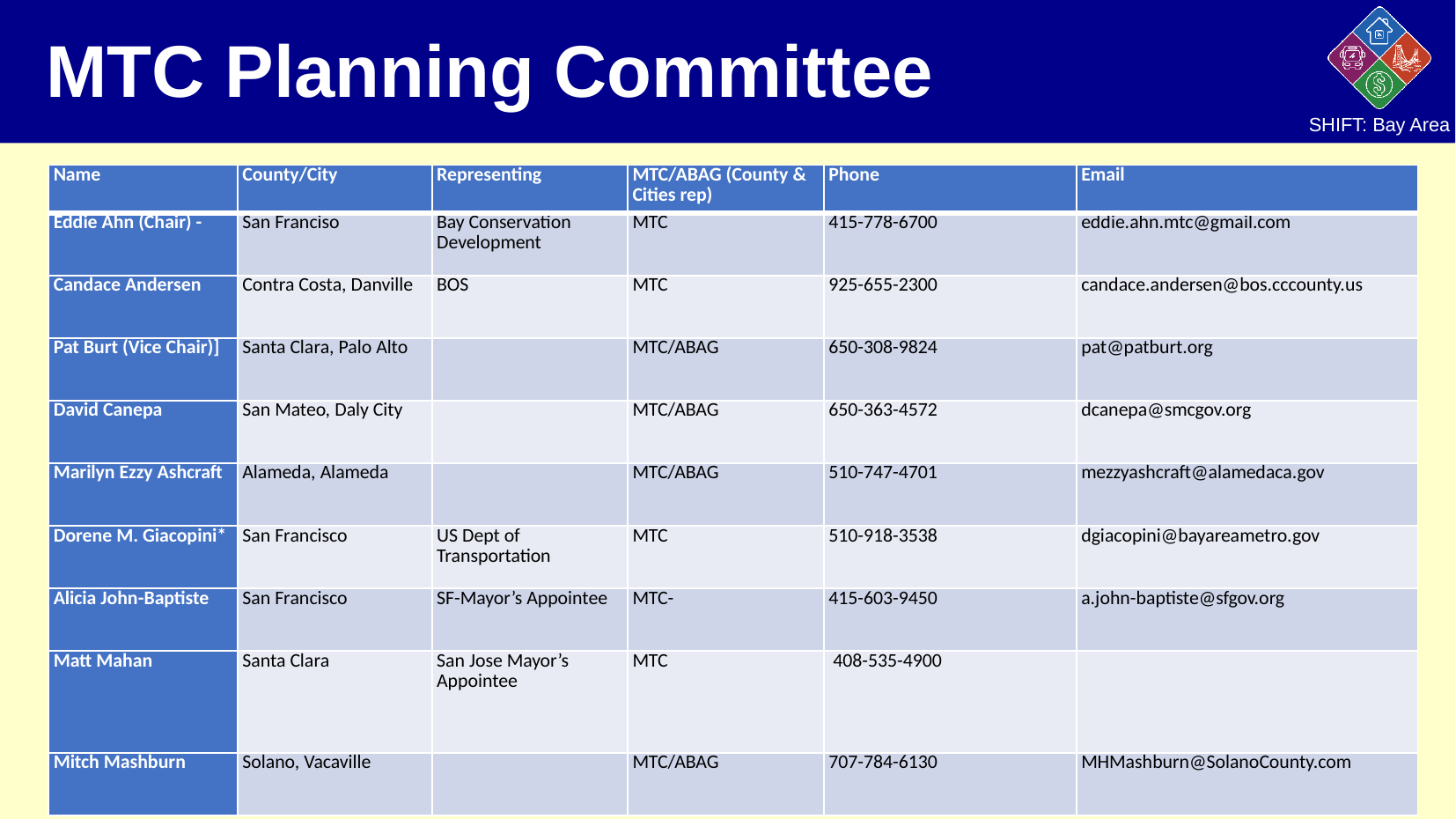

# MTC Planning Committee

| Name | County/City | Representing | MTC/ABAG (County & Cities rep) | Phone | Email |
| --- | --- | --- | --- | --- | --- |
| Eddie Ahn (Chair) - | San Franciso | Bay Conservation Development | MTC | 415-778-6700 | eddie.ahn.mtc@gmail.com |
| Candace Andersen | Contra Costa, Danville | BOS | MTC | 925-655-2300 | candace.andersen@bos.cccounty.us |
| Pat Burt (Vice Chair)] | Santa Clara, Palo Alto |  | MTC/ABAG | 650-308-9824 | pat@patburt.org |
| David Canepa | San Mateo, Daly City |  | MTC/ABAG | 650-363-4572 | dcanepa@smcgov.org |
| Marilyn Ezzy Ashcraft | Alameda, Alameda |  | MTC/ABAG | 510-747-4701 | mezzyashcraft@alamedaca.gov |
| Dorene M. Giacopini\* | San Francisco | US Dept of Transportation | MTC | 510-918-3538 | dgiacopini@bayareametro.gov |
| Alicia John-Baptiste | San Francisco | SF-Mayor’s Appointee | MTC- | 415-603-9450 | a.john-baptiste@sfgov.org |
| Matt Mahan | Santa Clara | San Jose Mayor’s Appointee | MTC | 408-535-4900 |  |
| Mitch Mashburn | Solano, Vacaville |  | MTC/ABAG | 707-784-6130 | MHMashburn@SolanoCounty.com |